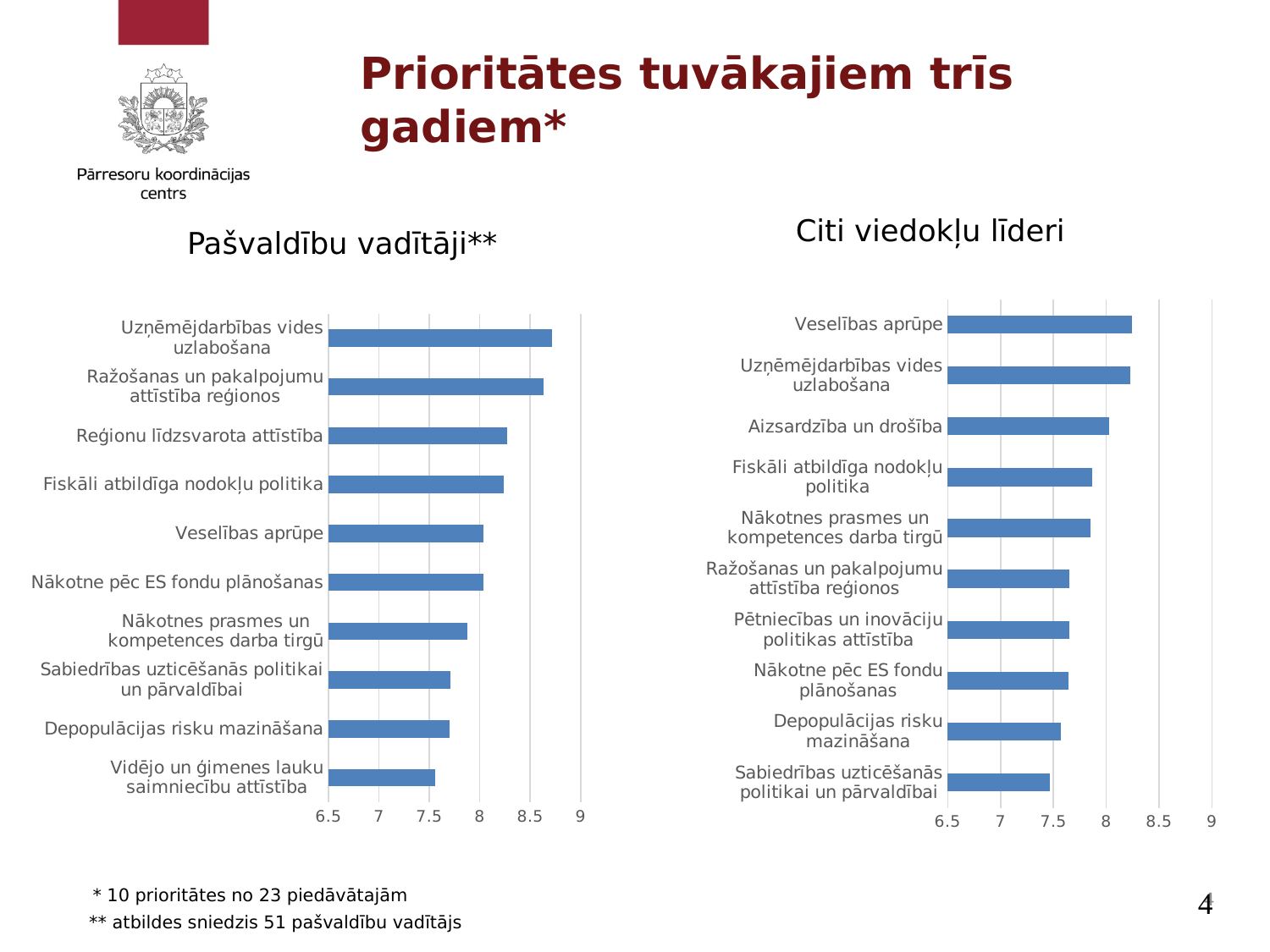

Prioritātes tuvākajiem trīs gadiem*
Citi viedokļu līderi
Pašvaldību vadītāji**

### Chart

| Category | Column1 |
|---|---|
| Sabiedrības uzticēšanās politikai un pārvaldībai | 7.47 |
| Depopulācijas risku mazināšana | 7.57 |
| Nākotne pēc ES fondu plānošanas | 7.64 |
| Pētniecības un inovāciju politikas attīstība | 7.649999999999998 |
| Ražošanas un pakalpojumu attīstība reģionos | 7.649999999999998 |
| Nākotnes prasmes un kompetences darba tirgū | 7.85 |
| Fiskāli atbildīga nodokļu politika | 7.87 |
| Aizsardzība un drošība | 8.030000000000001 |
| Uzņēmējdarbības vides uzlabošana | 8.23 |
| Veselības aprūpe | 8.24 |

### Chart

| Category | Column1 |
|---|---|
| Vidējo un ģimenes lauku saimniecību attīstība | 7.56 |
| Depopulācijas risku mazināšana | 7.7 |
| Sabiedrības uzticēšanās politikai un pārvaldībai | 7.71 |
| Nākotnes prasmes un kompetences darba tirgū | 7.88 |
| Nākotne pēc ES fondu plānošanas | 8.040000000000001 |
| Veselības aprūpe | 8.040000000000001 |
| Fiskāli atbildīga nodokļu politika | 8.24 |
| Reģionu līdzsvarota attīstība | 8.27 |
| Ražošanas un pakalpojumu attīstība reģionos | 8.629999999999997 |
| Uzņēmējdarbības vides uzlabošana | 8.719999999999999 |
* 10 prioritātes no 23 piedāvātajām

4
4
** atbildes sniedzis 51 pašvaldību vadītājs